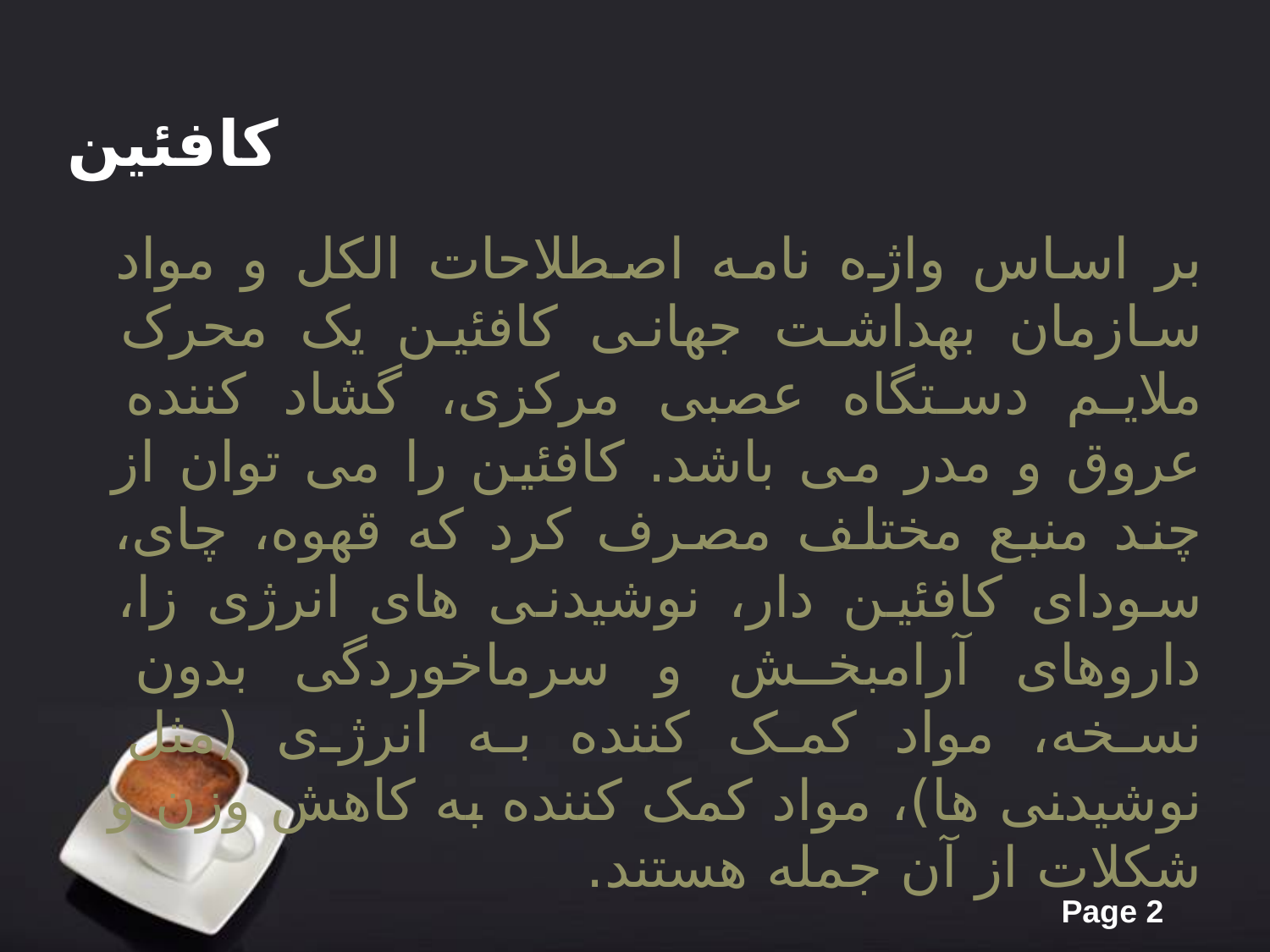

کافئین
بر اساس واژه نامه اصطلاحات الکل و مواد سازمان بهداشت جهانی کافئین یک محرک ملایم دستگاه عصبی مرکزی، گشاد کننده عروق و مدر می باشد. کافئین را می توان از چند منبع مختلف مصرف کرد که قهوه، چای، سودای کافئین دار، نوشیدنی های انرژی زا، داروهای آرامبخش و سرماخوردگی بدون نسخه، مواد کمک کننده به انرژی (مثل نوشیدنی ها)، مواد کمک کننده به کاهش وزن و شکلات از آن جمله هستند.